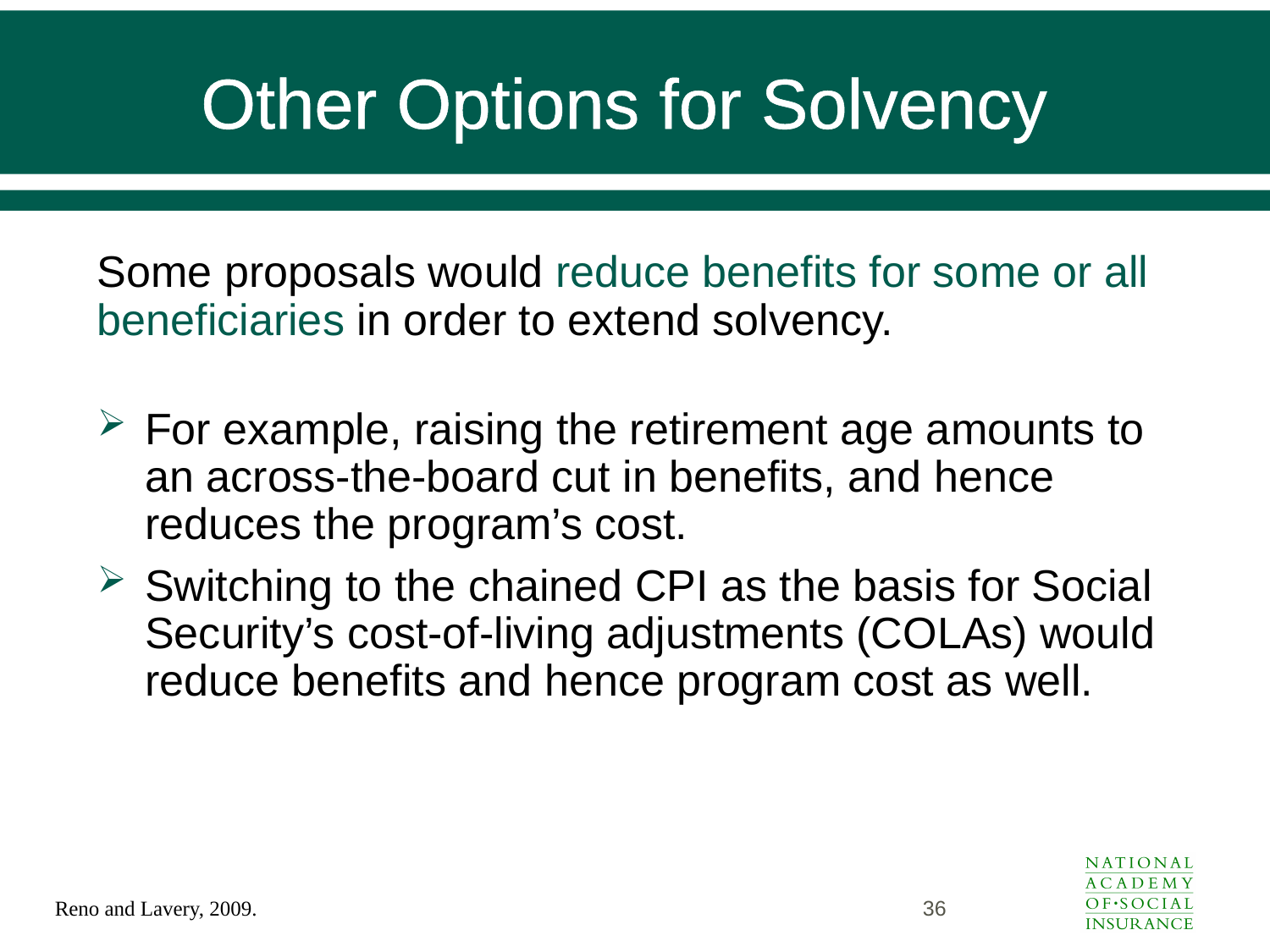

# Other Options for Solvency
Some proposals would reduce benefits for some or all
beneficiaries in order to extend solvency.

For example, raising the retirement age amounts to an across-the-board cut in benefits, and hence reduces the program’s cost.
Switching to the chained CPI as the basis for Social Security’s cost-of-living adjustments (COLAs) would reduce benefits and hence program cost as well.
36
Reno and Lavery, 2009.